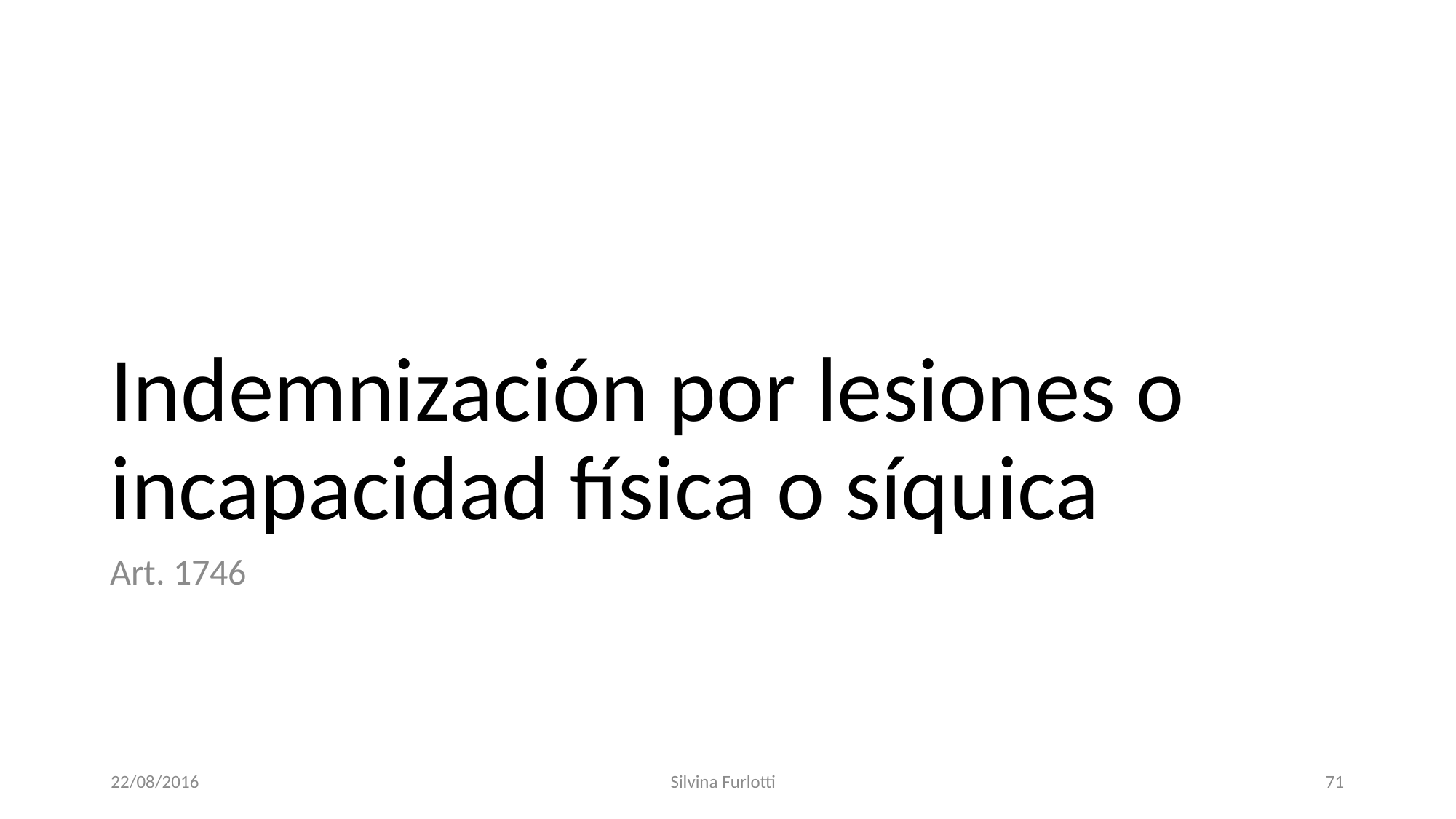

# Indemnización por lesiones o incapacidad física o síquica
Art. 1746
22/08/2016
Silvina Furlotti
71